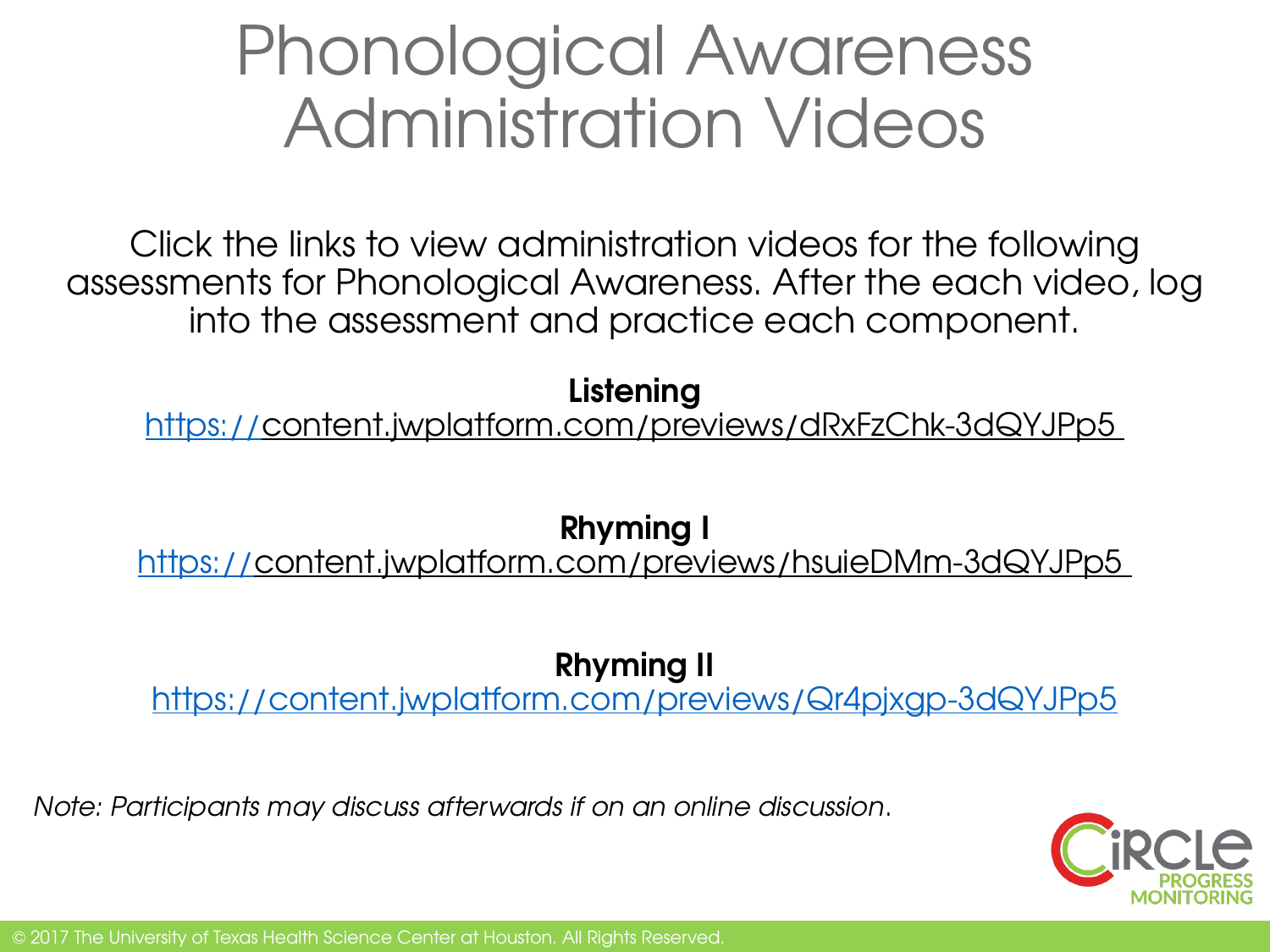

# Phonological Awareness Administration Videos

Click the links to view administration videos for the following assessments for Phonological Awareness. After the each video, log into the assessment and practice each component.

Listening
https://content.jwplatform.com/previews/dRxFzChk-3dQYJPp5

Rhyming I
https://content.jwplatform.com/previews/hsuieDMm-3dQYJPp5

Rhyming II
https://content.jwplatform.com/previews/Qr4pjxgp-3dQYJPp5

Note: Participants may discuss afterwards if on an online discussion.